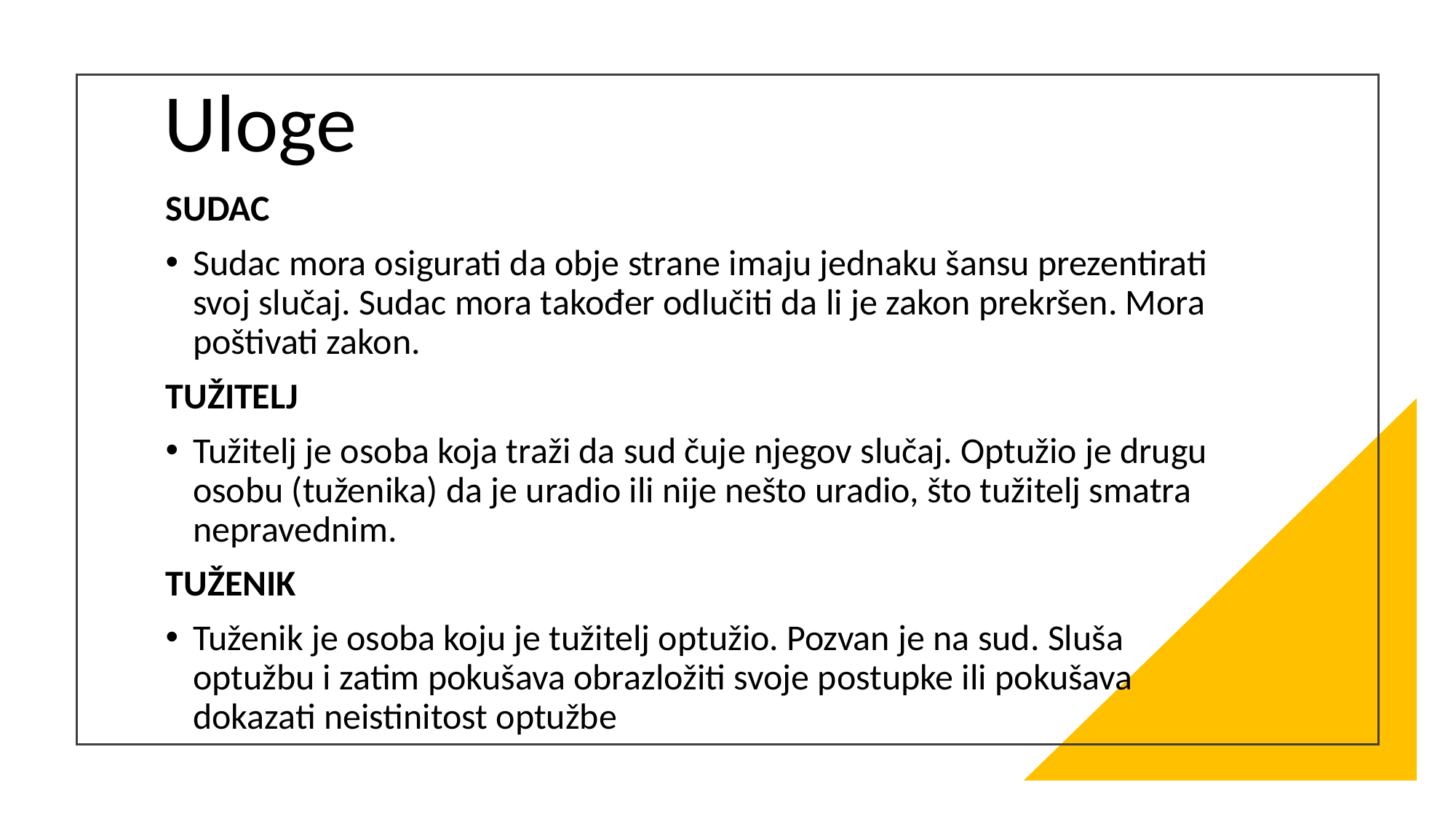

# Uloge

SUDAC
Sudac mora osigurati da obje strane imaju jednaku šansu prezentirati svoj slučaj. Sudac mora također odlučiti da li je zakon prekršen. Mora poštivati zakon.
TUŽITELJ
Tužitelj je osoba koja traži da sud čuje njegov slučaj. Optužio je drugu osobu (tuženika) da je uradio ili nije nešto uradio, što tužitelj smatra nepravednim.
TUŽENIK
Tuženik je osoba koju je tužitelj optužio. Pozvan je na sud. Sluša optužbu i zatim pokušava obrazložiti svoje postupke ili pokušava dokazati neistinitost optužbe